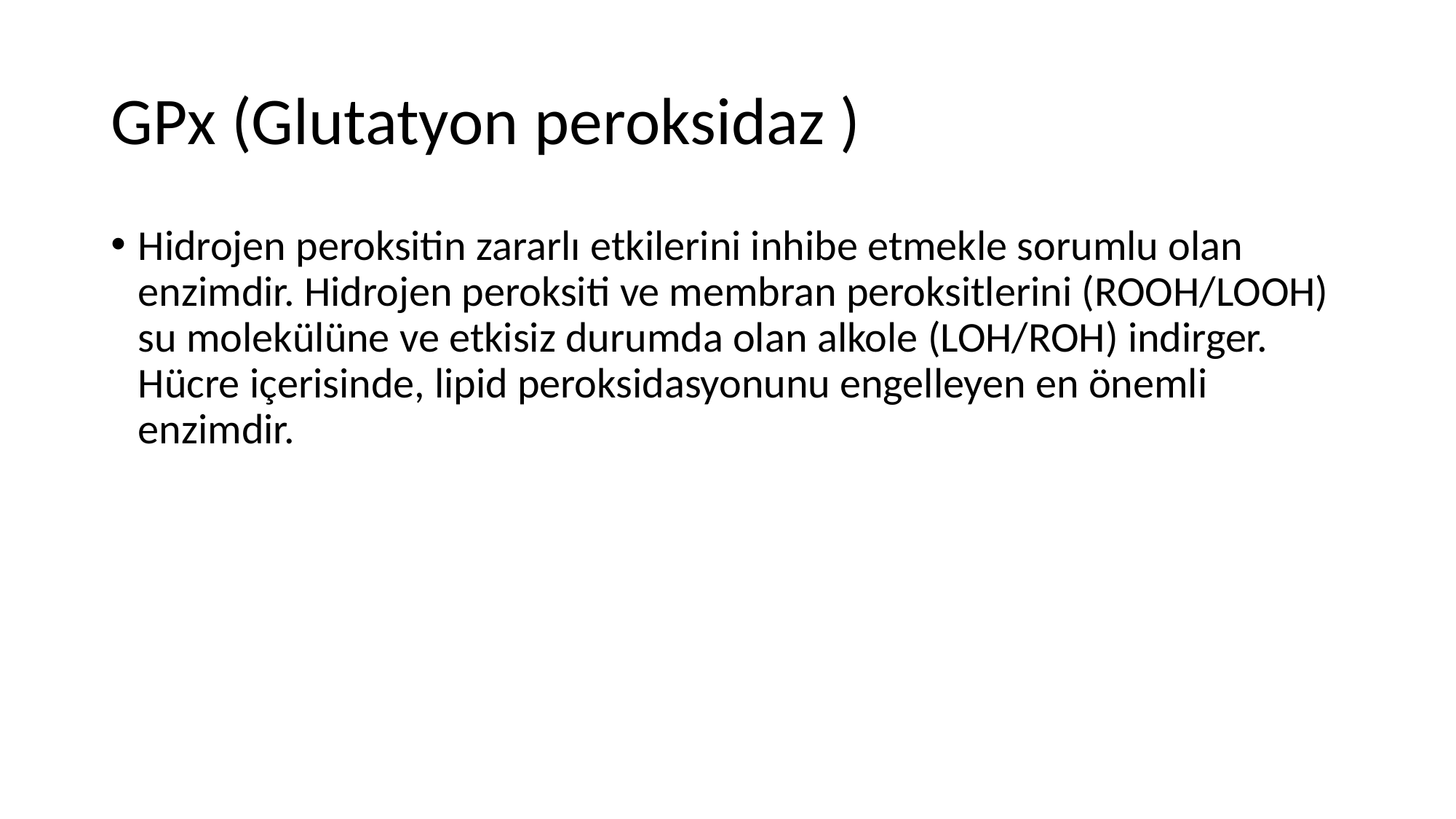

# GPx (Glutatyon peroksidaz )
Hidrojen peroksitin zararlı etkilerini inhibe etmekle sorumlu olan enzimdir. Hidrojen peroksiti ve membran peroksitlerini (ROOH/LOOH) su molekülüne ve etkisiz durumda olan alkole (LOH/ROH) indirger. Hücre içerisinde, lipid peroksidasyonunu engelleyen en önemli enzimdir.